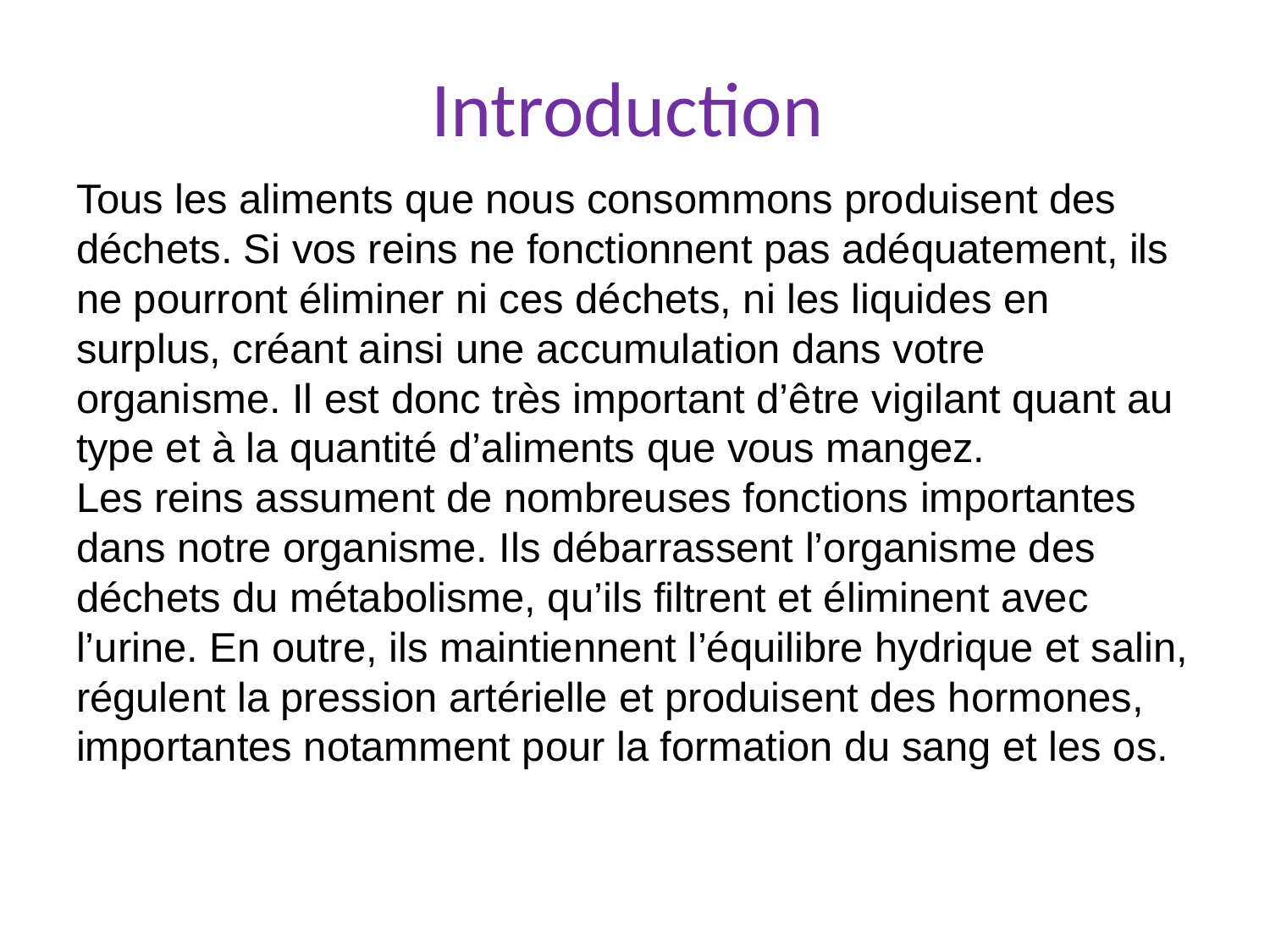

# Introduction
Tous les aliments que nous consommons produisent des déchets. Si vos reins ne fonctionnent pas adéquatement, ils ne pourront éliminer ni ces déchets, ni les liquides en surplus, créant ainsi une accumulation dans votre organisme. Il est donc très important d’être vigilant quant au type et à la quantité d’aliments que vous mangez.
Les reins assument de nombreuses fonctions importantes dans notre organisme. Ils débarrassent l’organisme des déchets du métabolisme, qu’ils filtrent et éliminent avec l’urine. En outre, ils maintiennent l’équilibre hydrique et salin, régulent la pression artérielle et produisent des hormones, importantes notamment pour la formation du sang et les os.